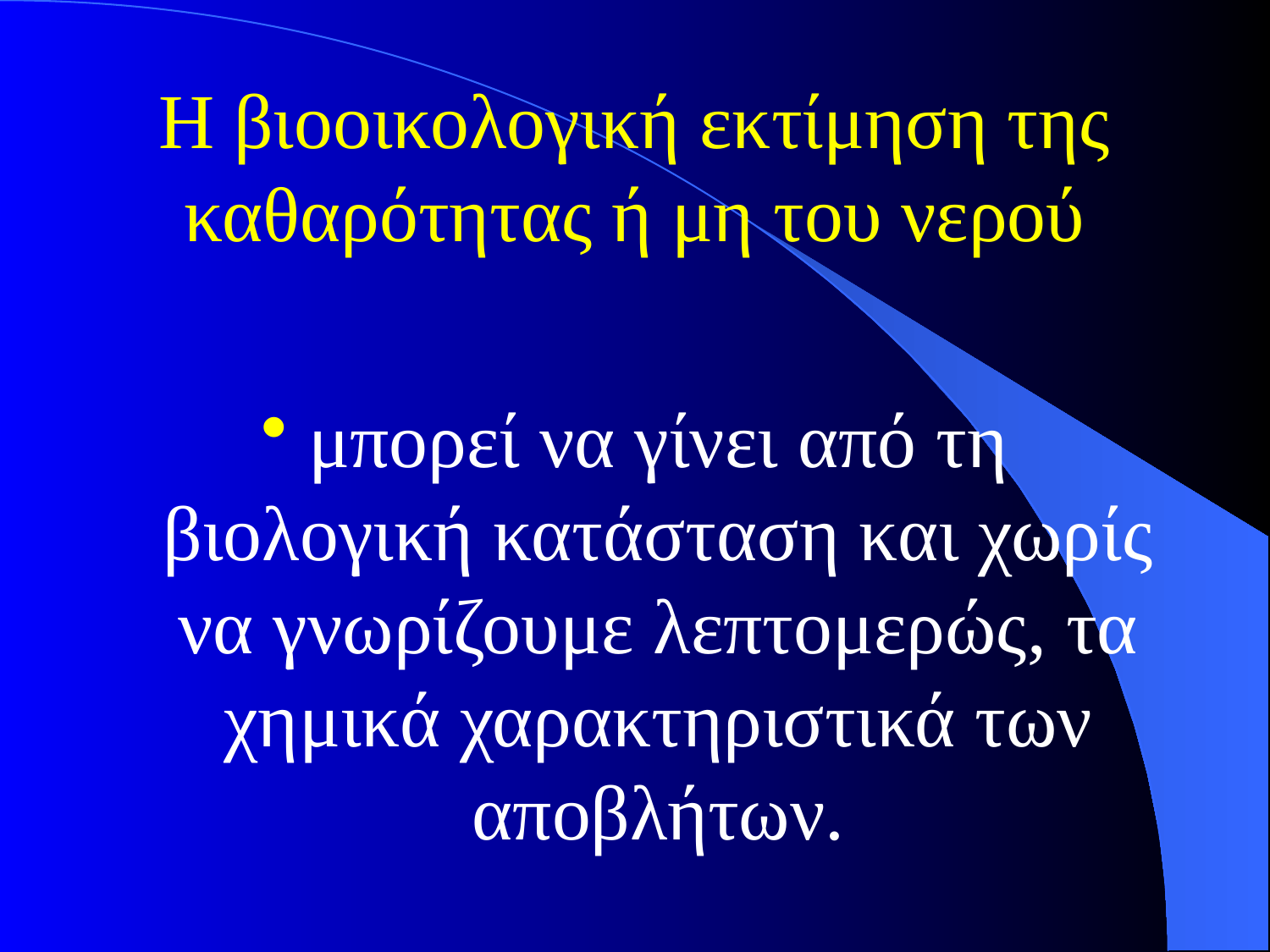

# Η βιοοικολογική εκτίμηση της καθαρότητας ή μη του νερού

μπορεί να γίνει από τη βιολογική κατάσταση και χωρίς να γνωρίζουμε λεπτομερώς, τα χημικά χαρακτηριστικά των αποβλήτων.